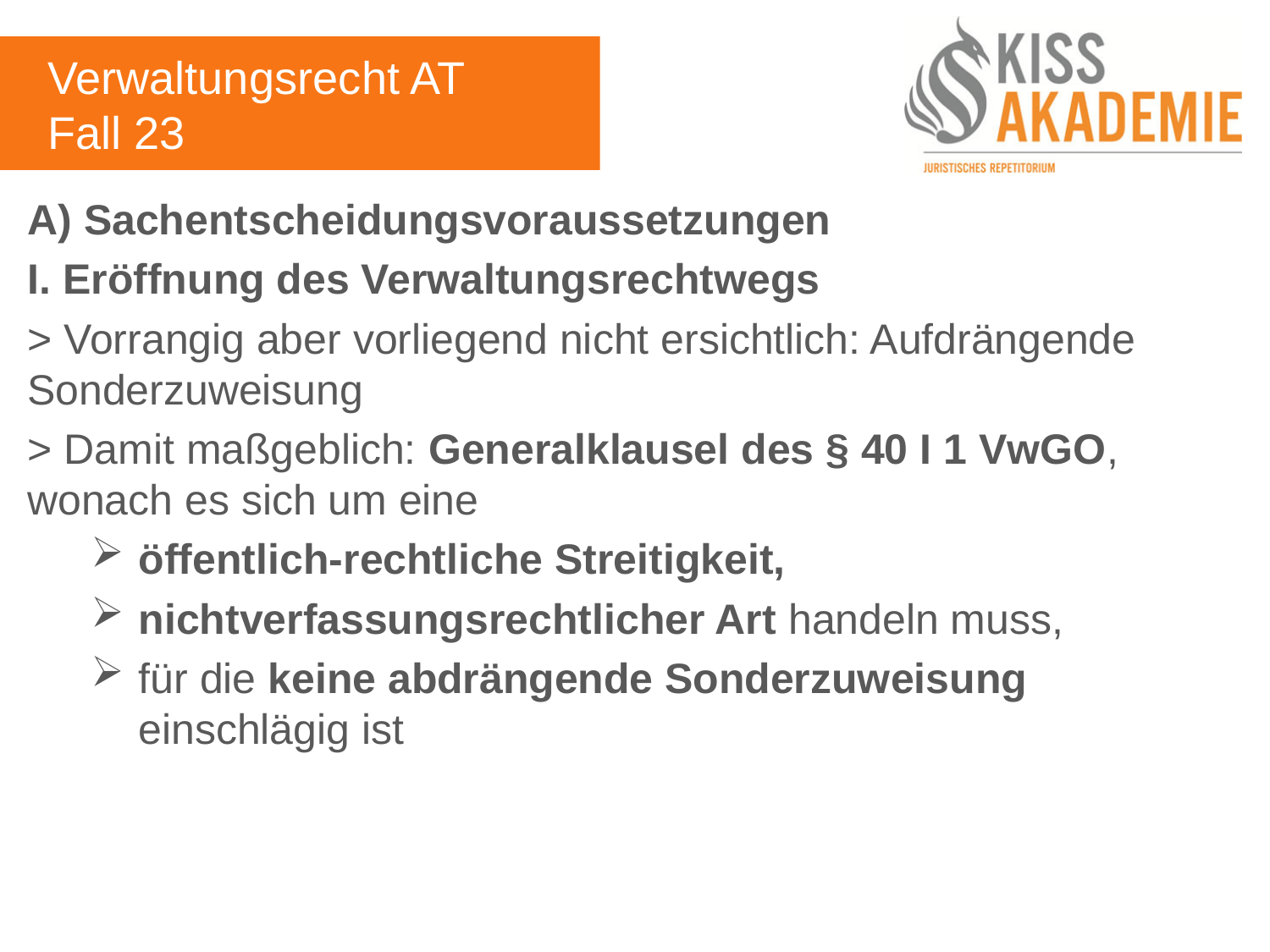

Verwaltungsrecht AT
Fall 23
A) Sachentscheidungsvoraussetzungen
I. Eröffnung des Verwaltungsrechtwegs
> Vorrangig aber vorliegend nicht ersichtlich: Aufdrängende Sonderzuweisung
> Damit maßgeblich: Generalklausel des § 40 I 1 VwGO, wonach es sich um eine
öffentlich-rechtliche Streitigkeit,
nichtverfassungsrechtlicher Art handeln muss,
für die keine abdrängende Sonderzuweisung einschlägig ist